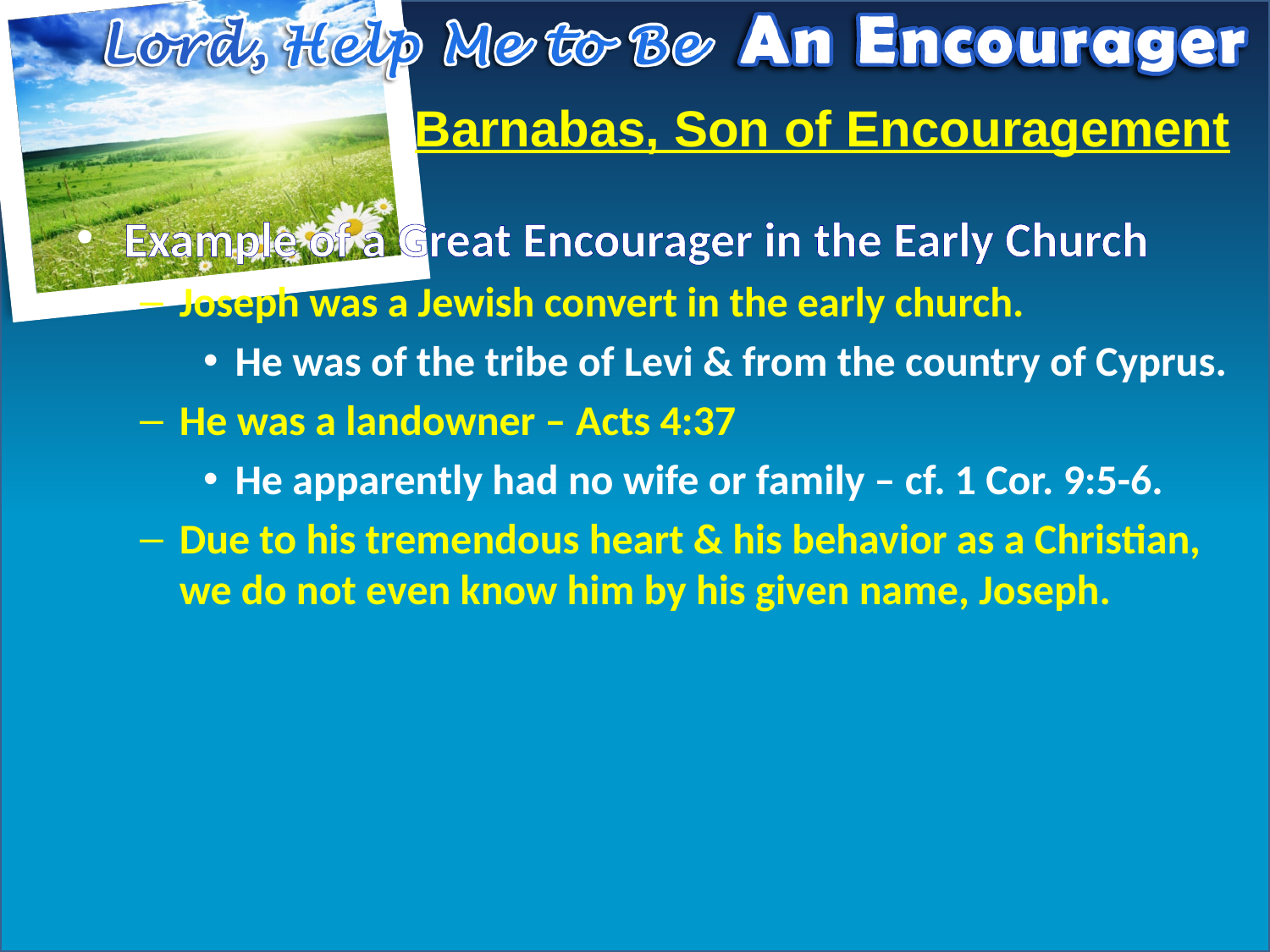

# Barnabas, Son of Encouragement
Example of a Great Encourager in the Early Church
Joseph was a Jewish convert in the early church.
He was of the tribe of Levi & from the country of Cyprus.
He was a landowner – Acts 4:37
He apparently had no wife or family – cf. 1 Cor. 9:5-6.
Due to his tremendous heart & his behavior as a Christian, we do not even know him by his given name, Joseph.